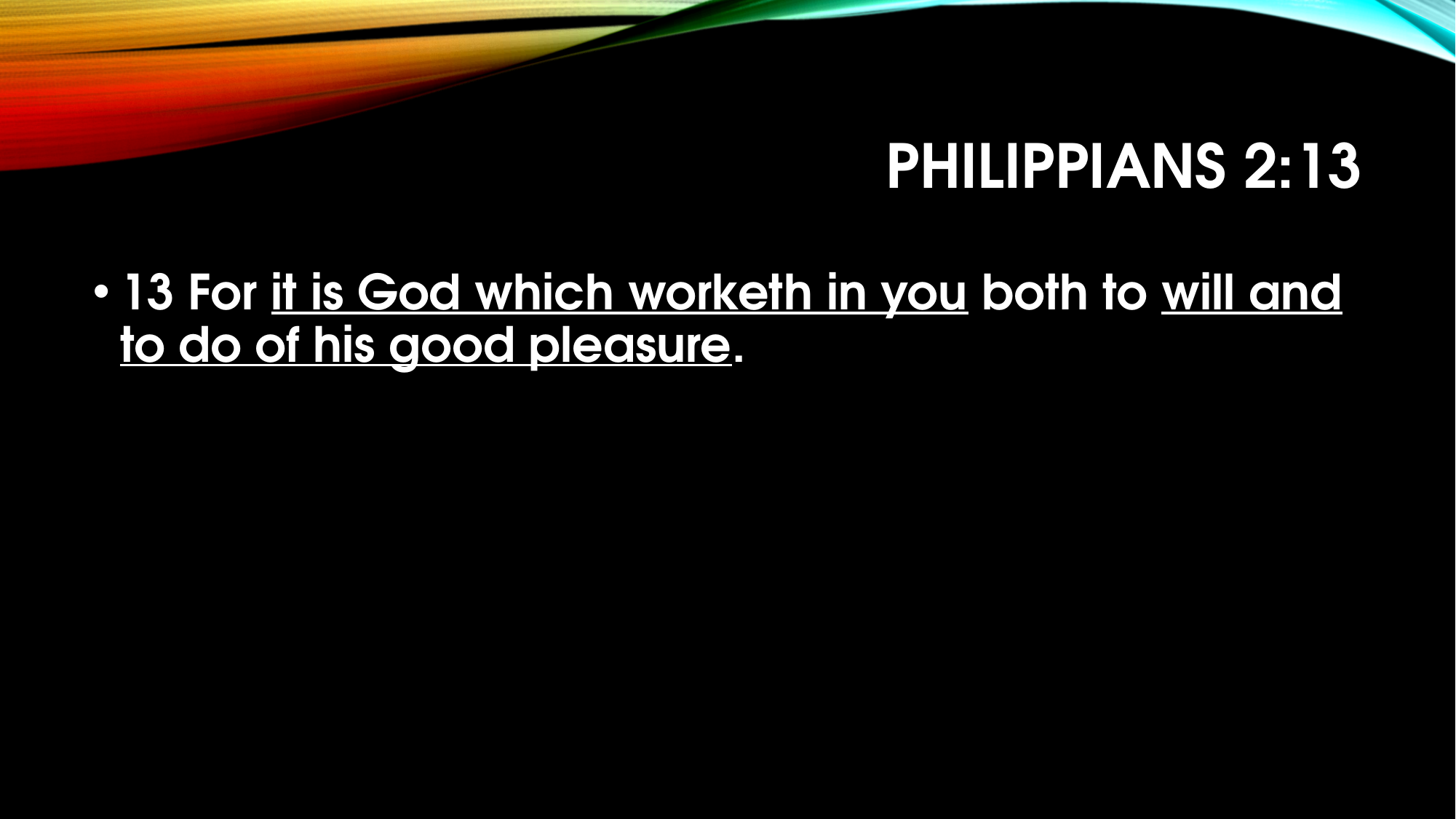

# Philippians 2:13
13 For it is God which worketh in you both to will and to do of his good pleasure.